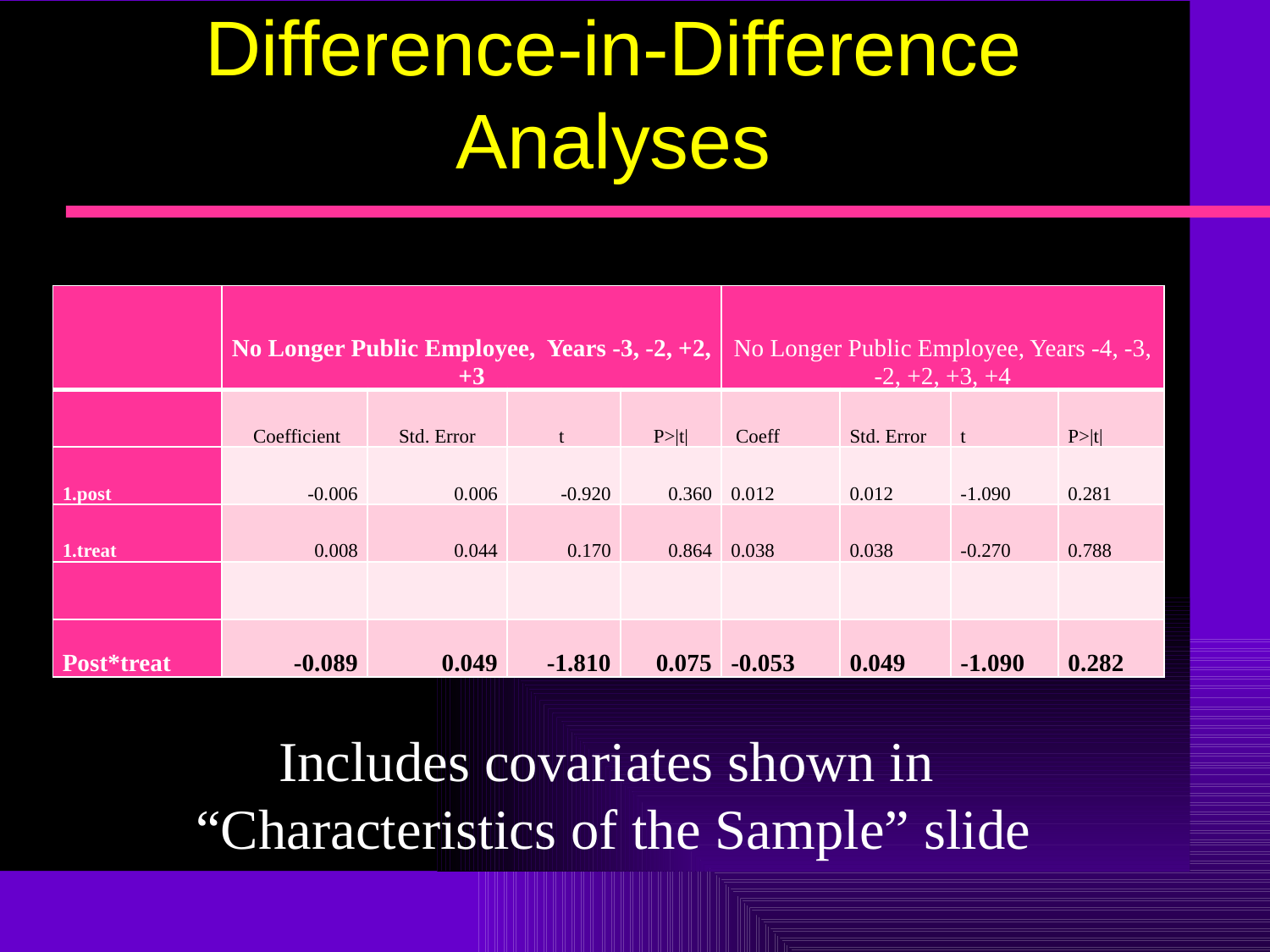

# Difference-in-Difference Analyses
|  | No Longer Public Employee, Years -3, -2, +2, +3 |  |  |  | No Longer Public Employee, Years -4, -3, -2, +2, +3, +4 |  |  |  |
| --- | --- | --- | --- | --- | --- | --- | --- | --- |
|  | Coefficient | Std. Error | t | P>|t| | Coeff | Std. Error | t | P>|t| |
| 1.post | -0.006 | 0.006 | -0.920 | 0.360 | 0.012 | 0.012 | -1.090 | 0.281 |
| 1.treat | 0.008 | 0.044 | 0.170 | 0.864 | 0.038 | 0.038 | -0.270 | 0.788 |
|  |  |  |  |  |  |  |  |  |
| Post\*treat | -0.089 | 0.049 | -1.810 | 0.075 | -0.053 | 0.049 | -1.090 | 0.282 |
Includes covariates shown in
“Characteristics of the Sample” slide